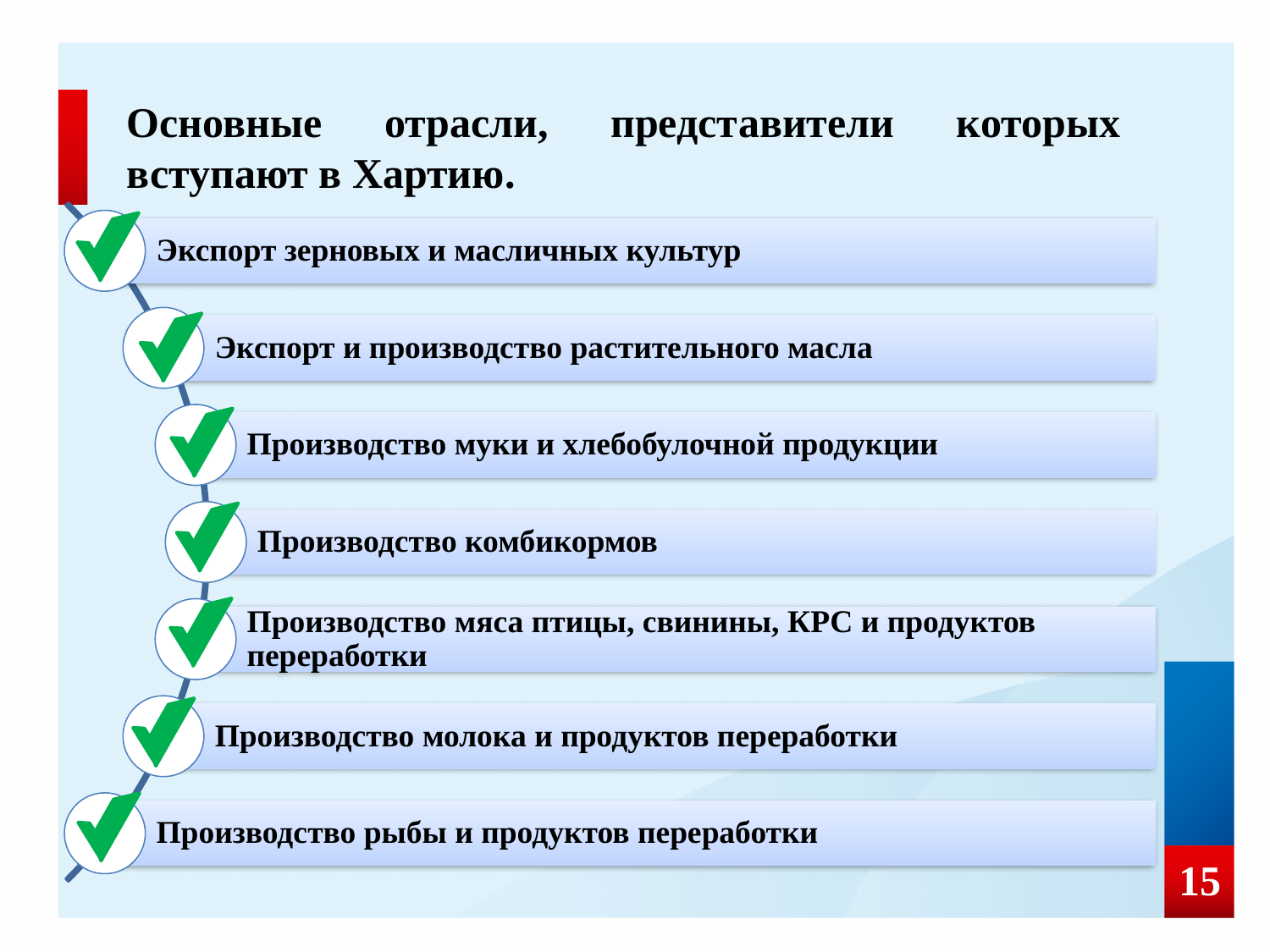

# Основные отрасли, представители которых вступают в Хартию.
Экспорт зерновых и масличных культур
Экспорт и производство растительного масла
Производство муки и хлебобулочной продукции
Производство комбикормов
Производство мяса птицы, свинины, КРС и продуктов переработки
Производство молока и продуктов переработки
Производство рыбы и продуктов переработки

15